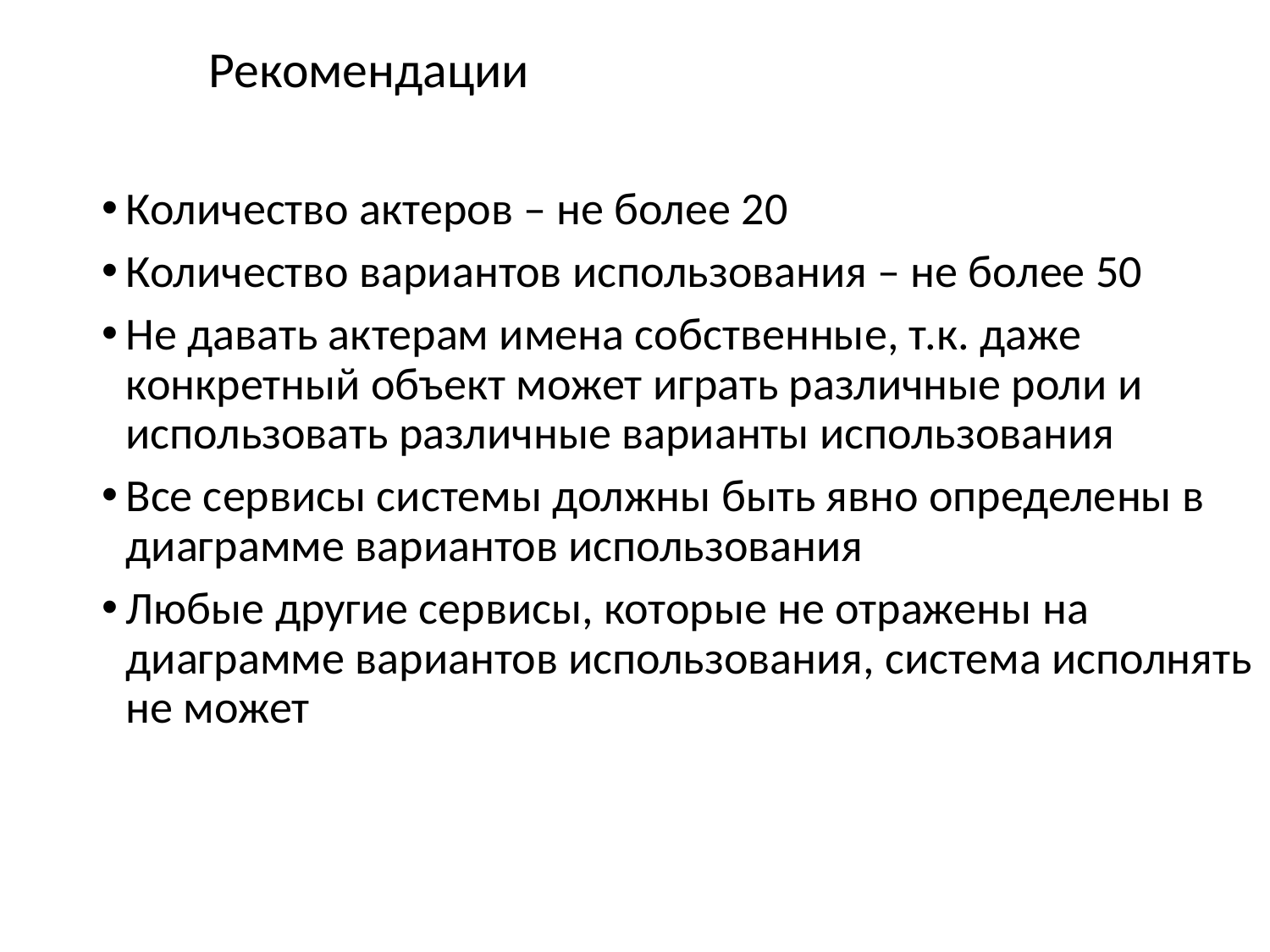

Рекомендации
Количество актеров – не более 20
Количество вариантов использования – не более 50
Не давать актерам имена собственные, т.к. даже конкретный объект может играть различные роли и использовать различные варианты использования
Все сервисы системы должны быть явно определены в диаграмме вариантов использования
Любые другие сервисы, которые не отражены на диаграмме вариантов использования, система исполнять не может